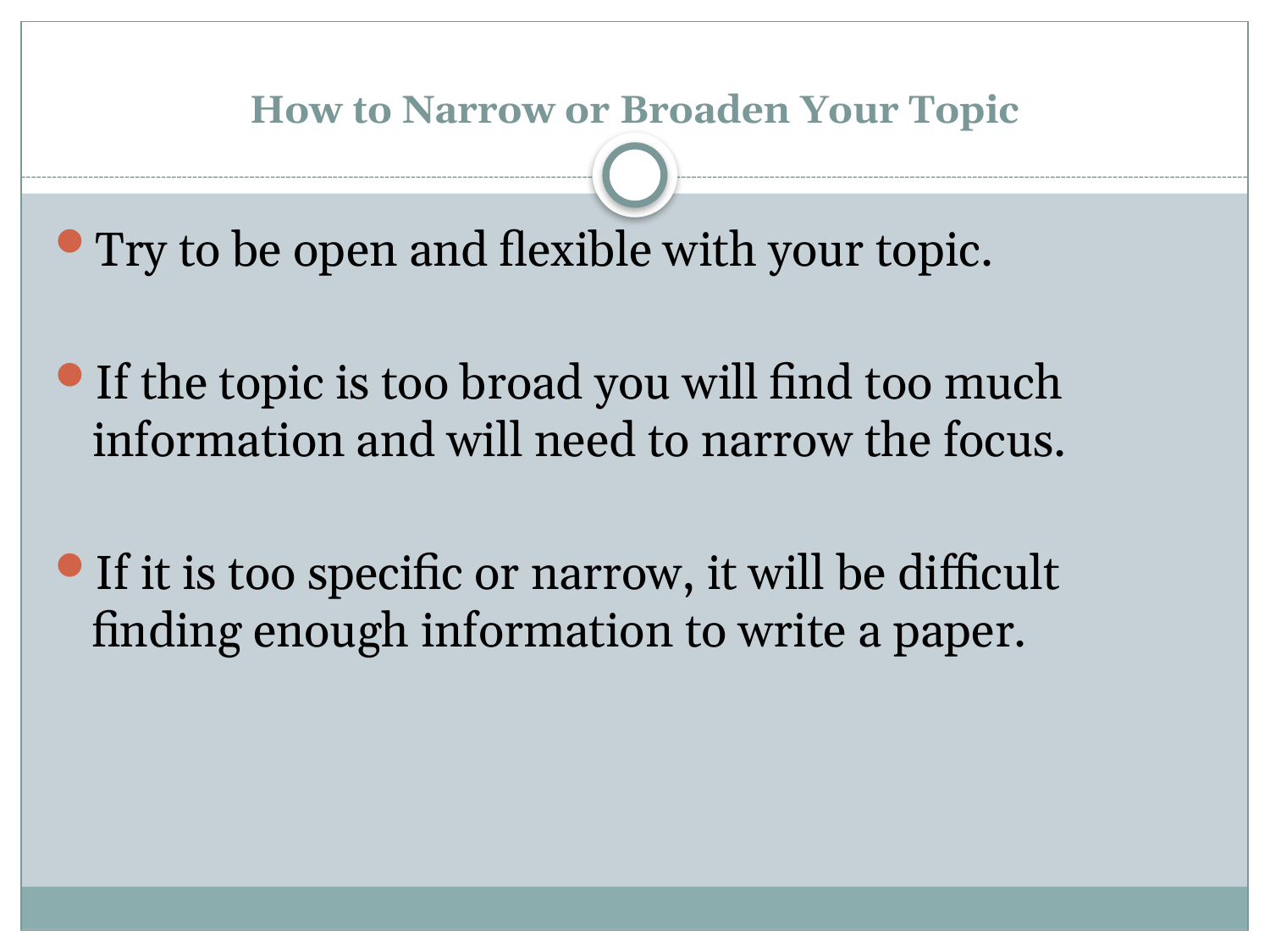

# How to Narrow or Broaden Your Topic
Try to be open and flexible with your topic.

If the topic is too broad you will find too much information and will need to narrow the focus.

If it is too specific or narrow, it will be difficult finding enough information to write a paper.